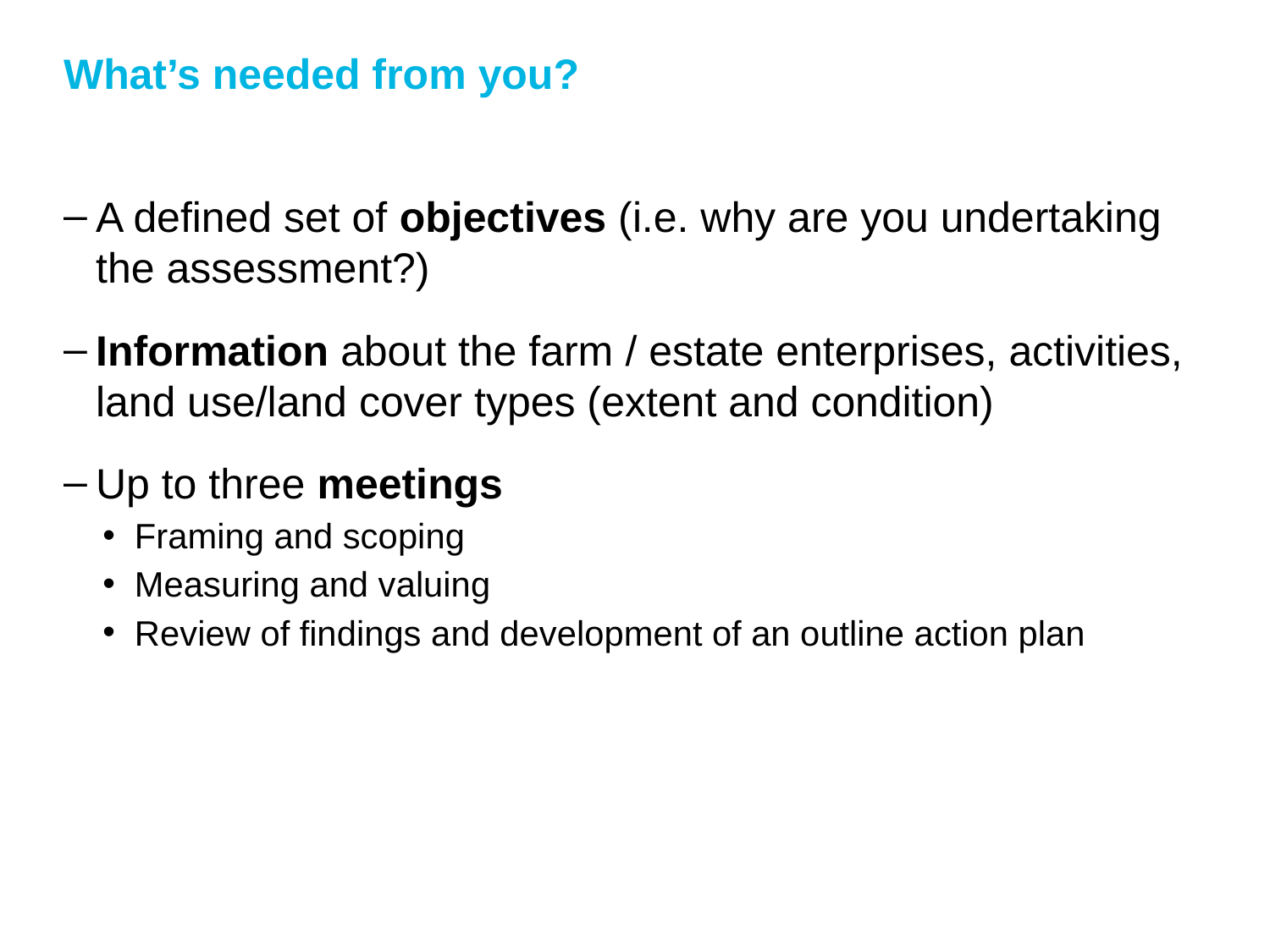

# What’s needed from you?
A defined set of objectives (i.e. why are you undertaking the assessment?)
Information about the farm / estate enterprises, activities, land use/land cover types (extent and condition)
Up to three meetings
Framing and scoping
Measuring and valuing
Review of findings and development of an outline action plan